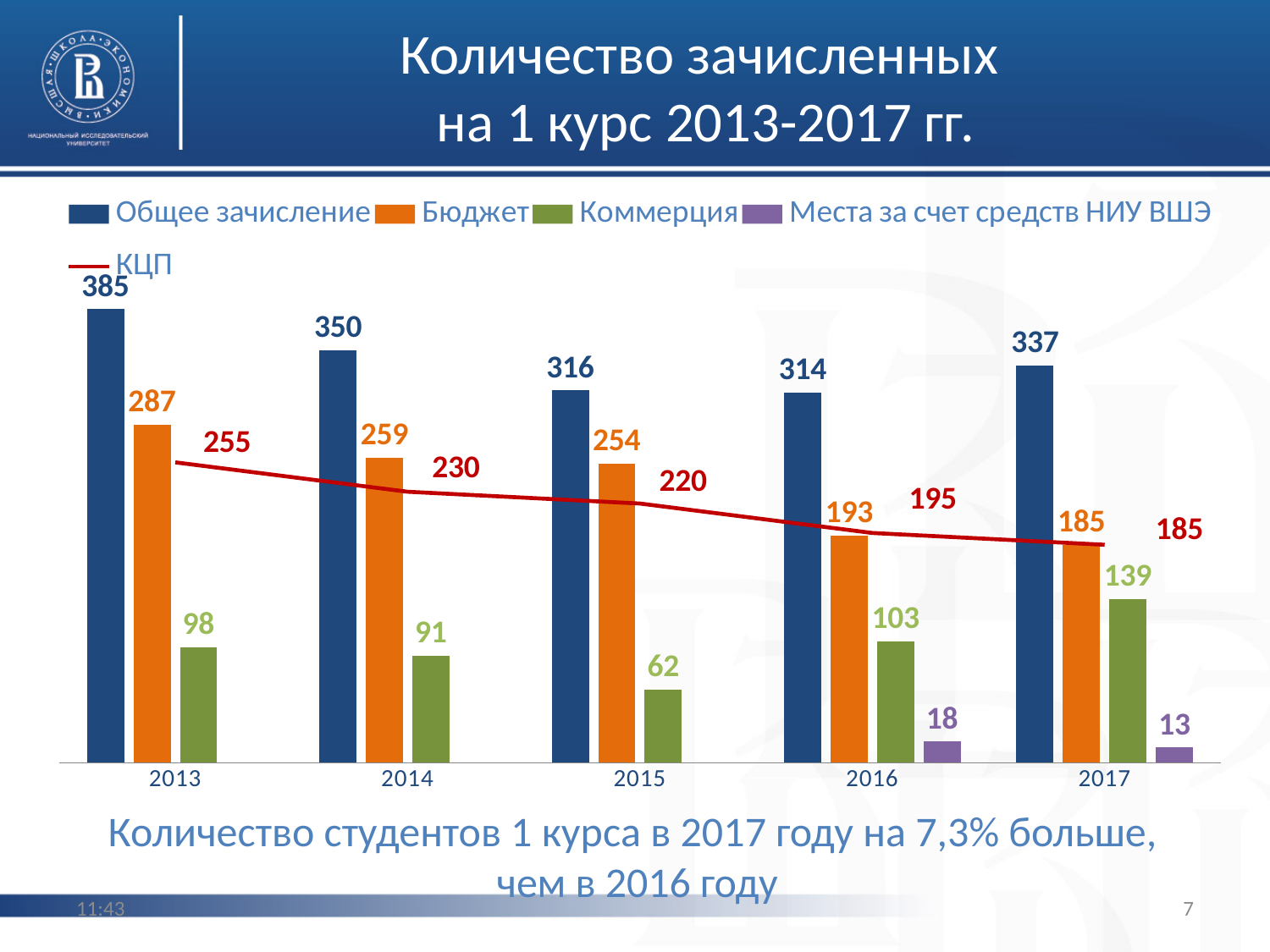

# Количество зачисленных на 1 курс 2013-2017 гг.

### Chart

| Category | Общее зачисление | Бюджет | Коммерция | Места за счет средств НИУ ВШЭ | КЦП |
|---|---|---|---|---|---|
| 2013 | 385.0 | 287.0 | 98.0 | None | 255.0 |
| 2014 | 350.0 | 259.0 | 91.0 | None | 230.0 |
| 2015 | 316.0 | 254.0 | 62.0 | None | 220.0 |
| 2016 | 314.0 | 193.0 | 103.0 | 18.0 | 195.0 |
| 2017 | 337.0 | 185.0 | 139.0 | 13.0 | 185.0 |
Количество студентов 1 курса в 2017 году на 7,3% больше,
чем в 2016 году
11:43
7